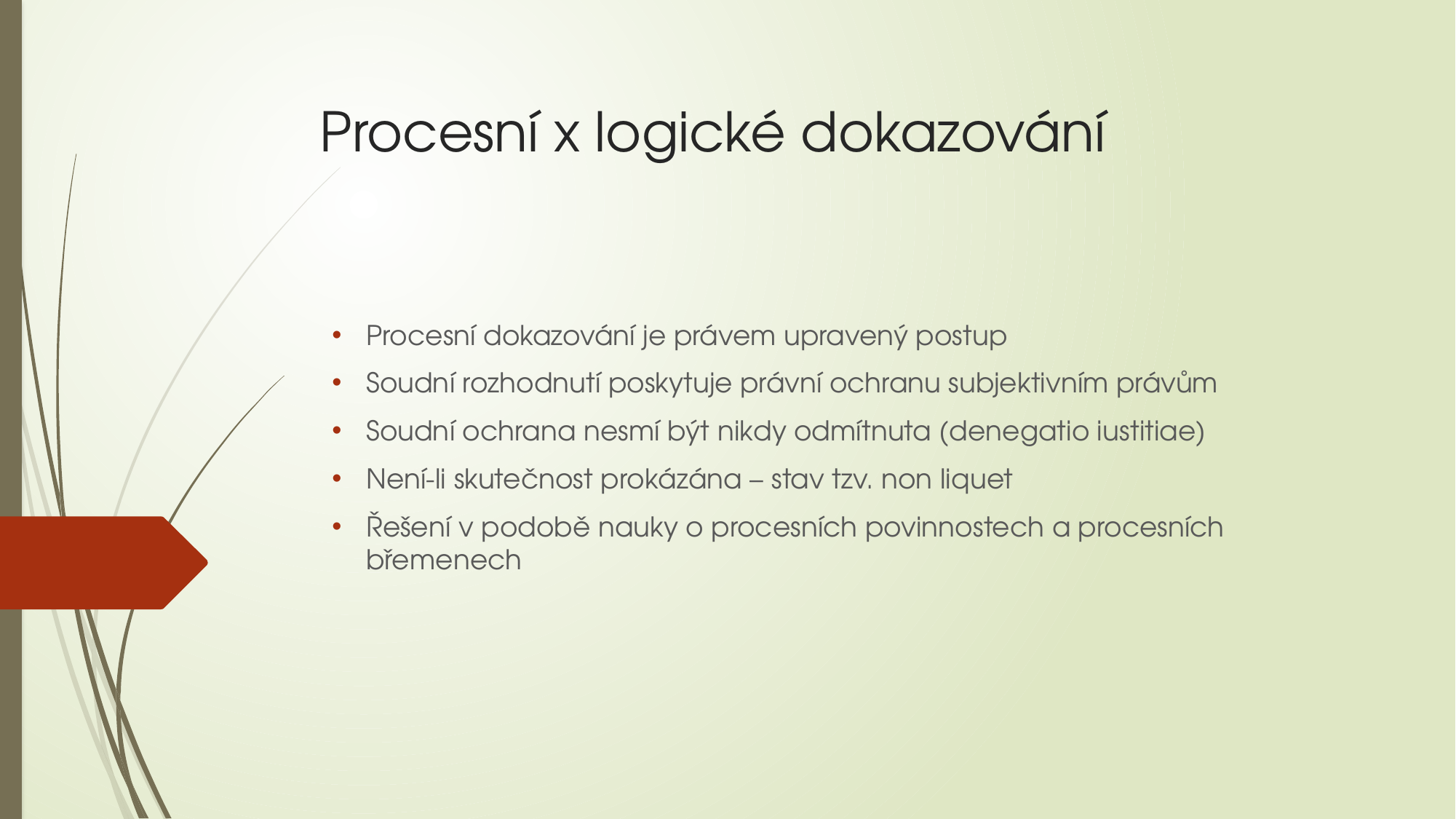

# Procesní x logické dokazování
Procesní dokazování je právem upravený postup
Soudní rozhodnutí poskytuje právní ochranu subjektivním právům
Soudní ochrana nesmí být nikdy odmítnuta (denegatio iustitiae)
Není-li skutečnost prokázána – stav tzv. non liquet
Řešení v podobě nauky o procesních povinnostech a procesních břemenech